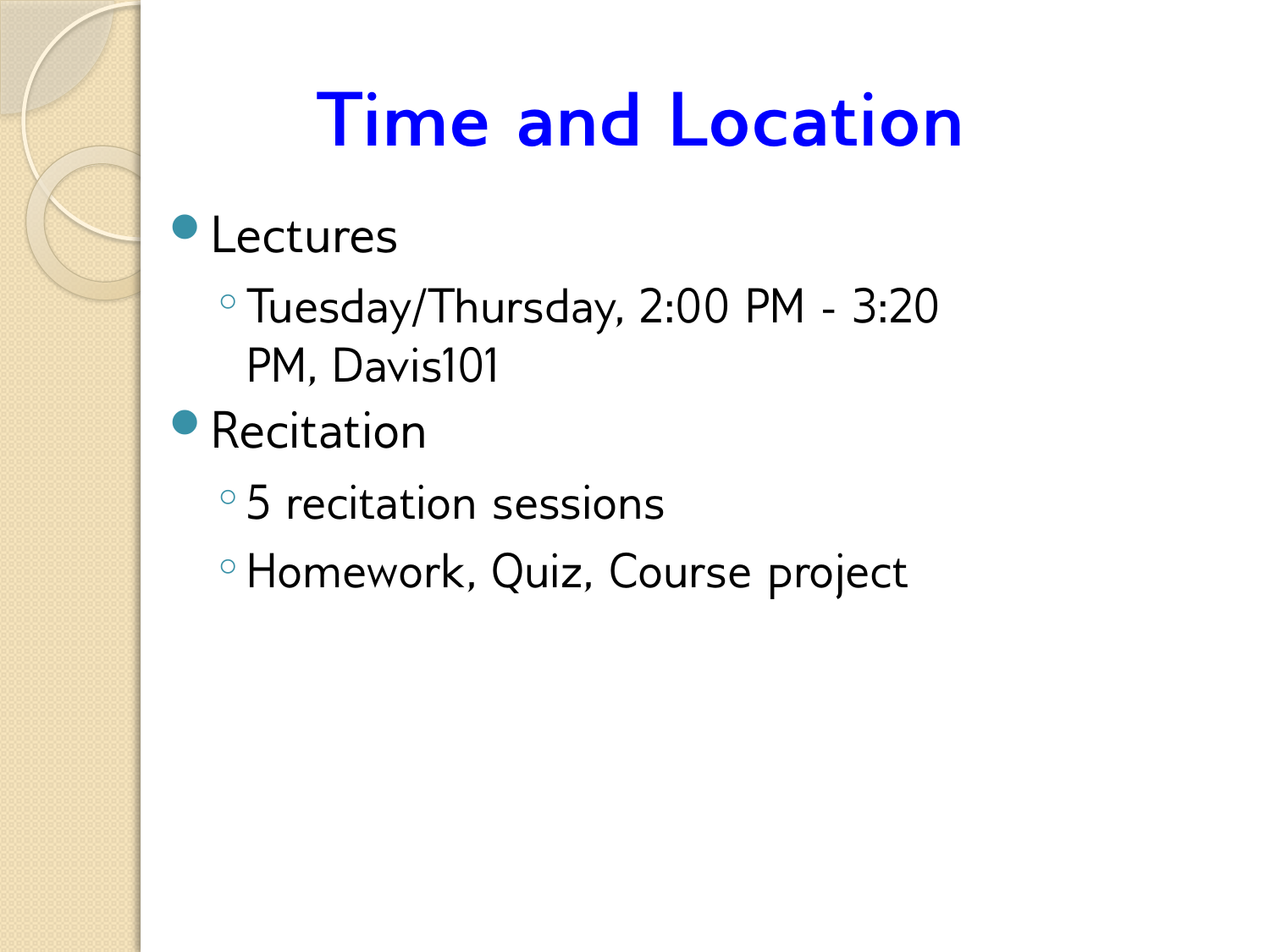

# Time and Location
Lectures
Tuesday/Thursday, 2:00 PM - 3:20 PM, Davis101
Recitation
5 recitation sessions
Homework, Quiz, Course project